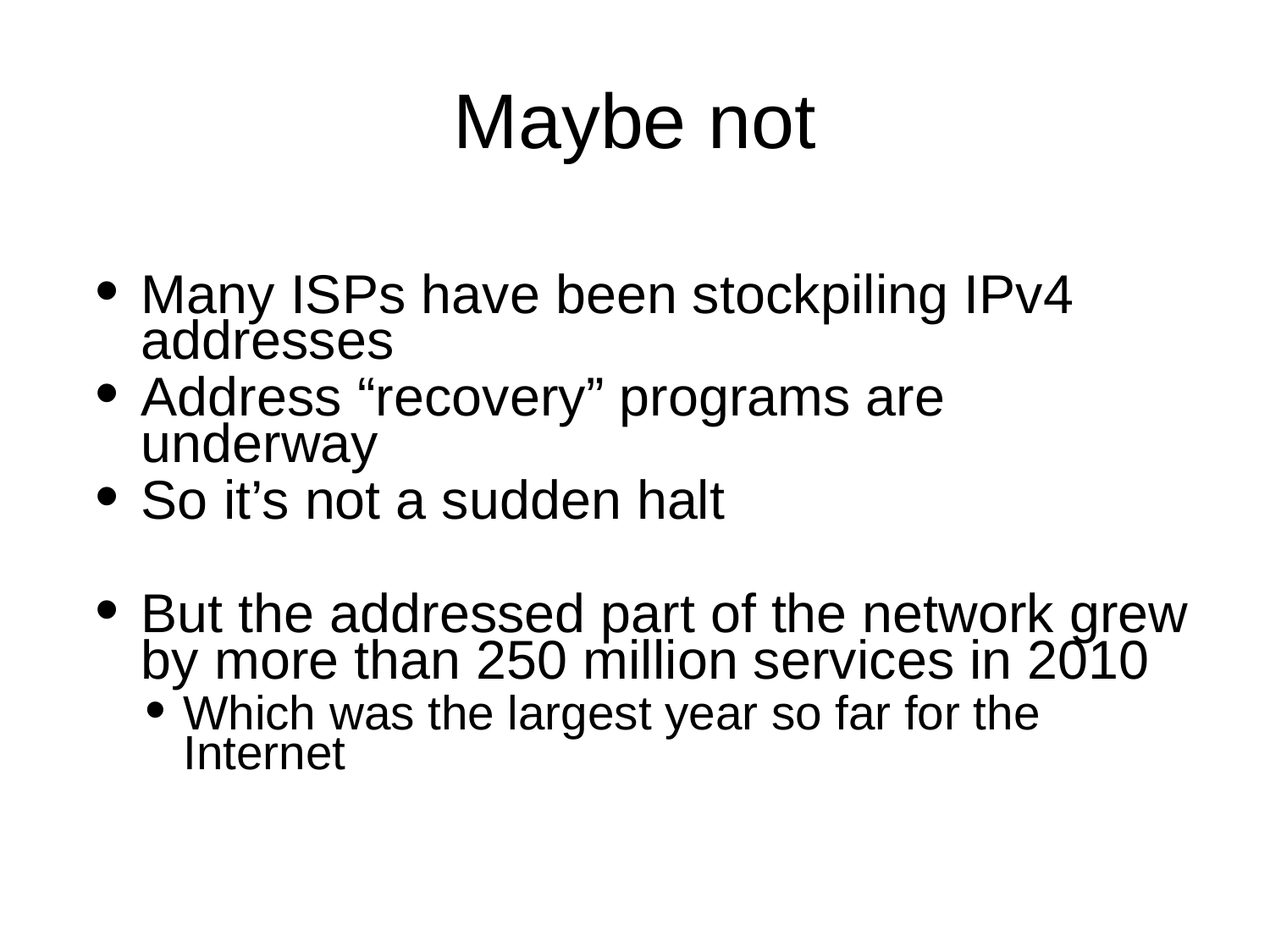

# Maybe not
Many ISPs have been stockpiling IPv4 addresses
Address “recovery” programs are underway
So it’s not a sudden halt

But the addressed part of the network grew by more than 250 million services in 2010
Which was the largest year so far for the Internet